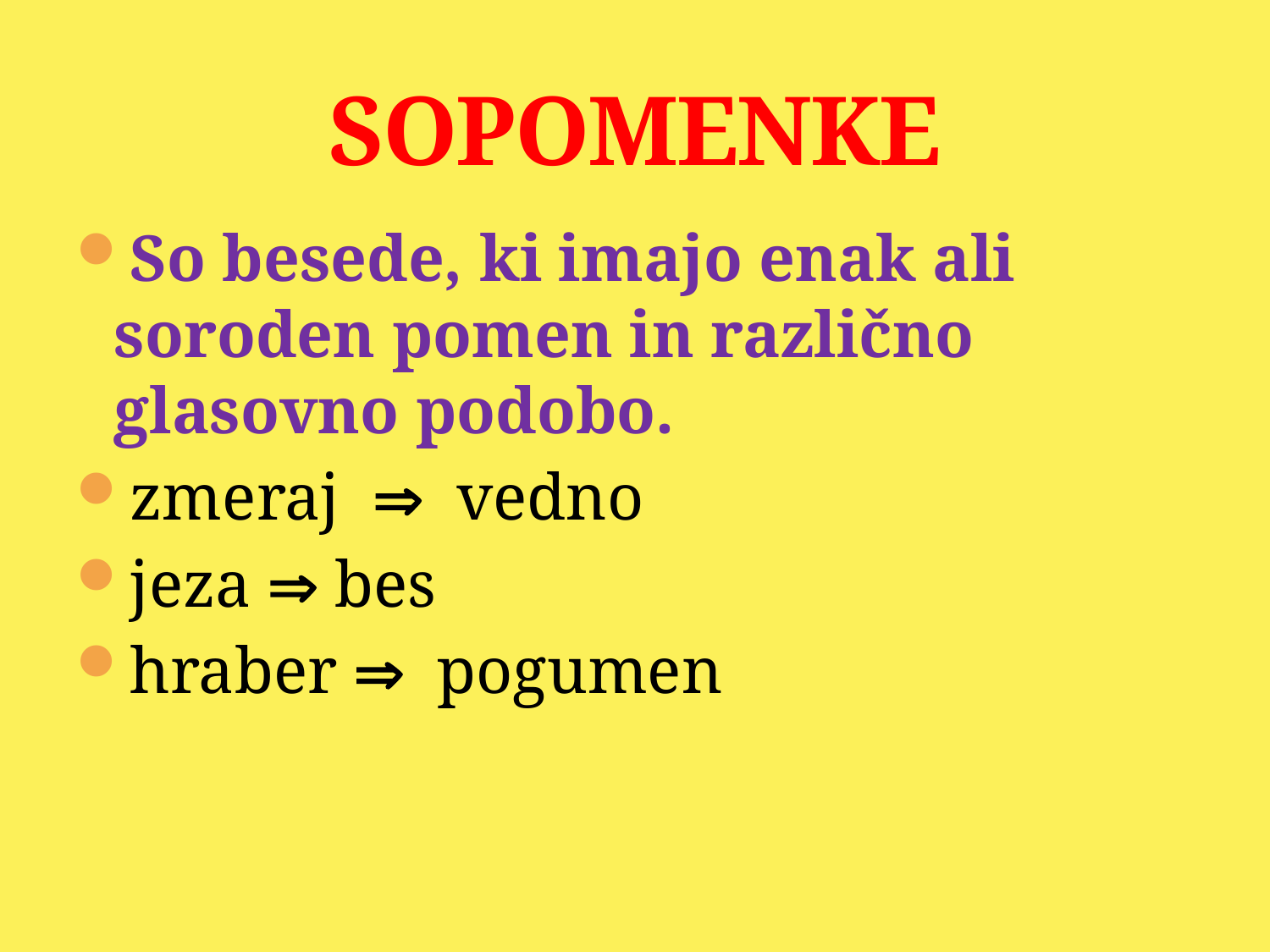

# SOPOMENKE
So besede, ki imajo enak ali soroden pomen in različno glasovno podobo.
zmeraj  ⇒  vedno
jeza ⇒ bes
hraber ⇒  pogumen